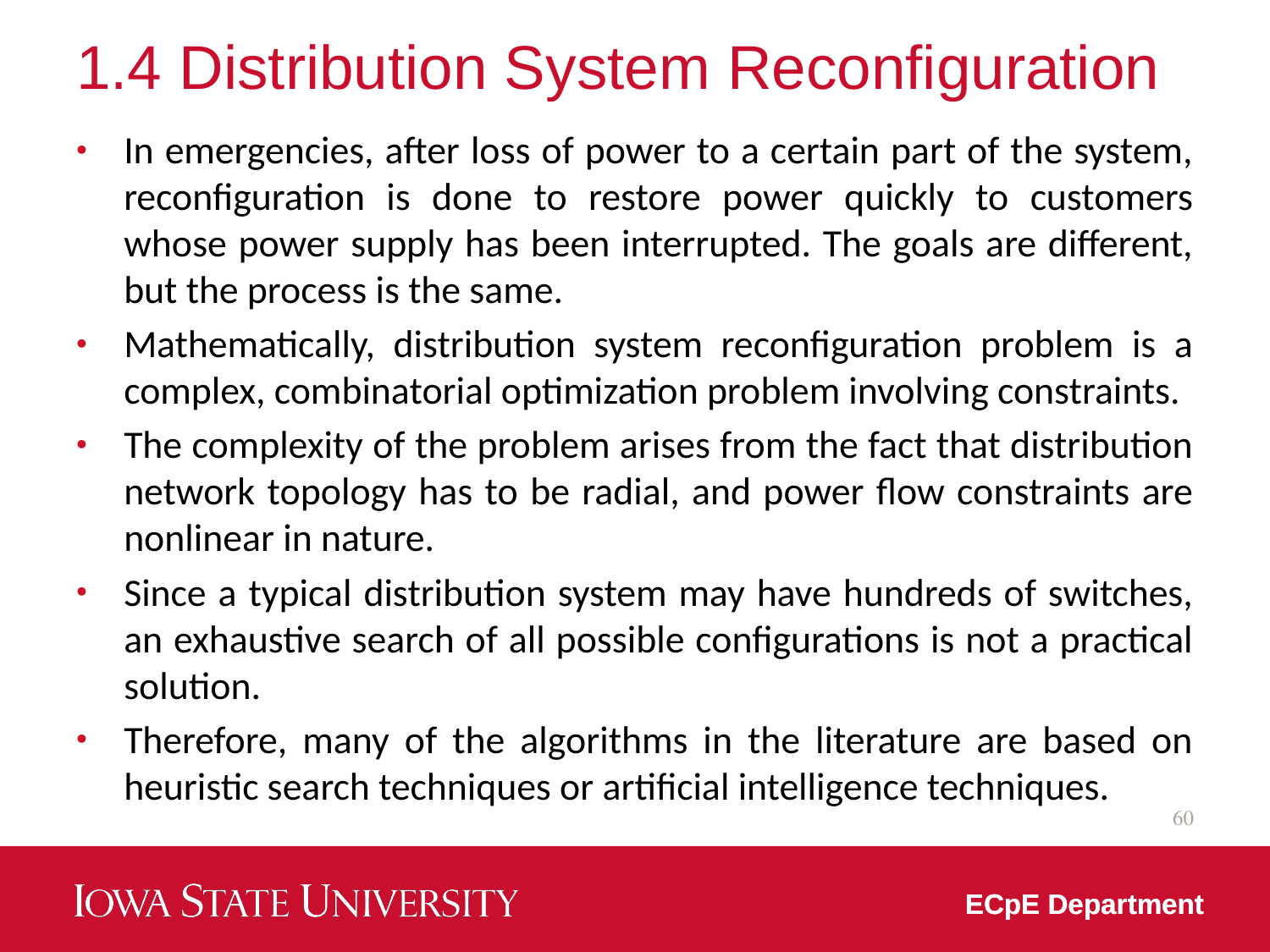

# 1.4 Distribution System Reconfiguration
In emergencies, after loss of power to a certain part of the system, reconfiguration is done to restore power quickly to customers whose power supply has been interrupted. The goals are different, but the process is the same.
Mathematically, distribution system reconfiguration problem is a complex, combinatorial optimization problem involving constraints.
The complexity of the problem arises from the fact that distribution network topology has to be radial, and power flow constraints are nonlinear in nature.
Since a typical distribution system may have hundreds of switches, an exhaustive search of all possible configurations is not a practical solution.
Therefore, many of the algorithms in the literature are based on heuristic search techniques or artificial intelligence techniques.

60
ECpE Department